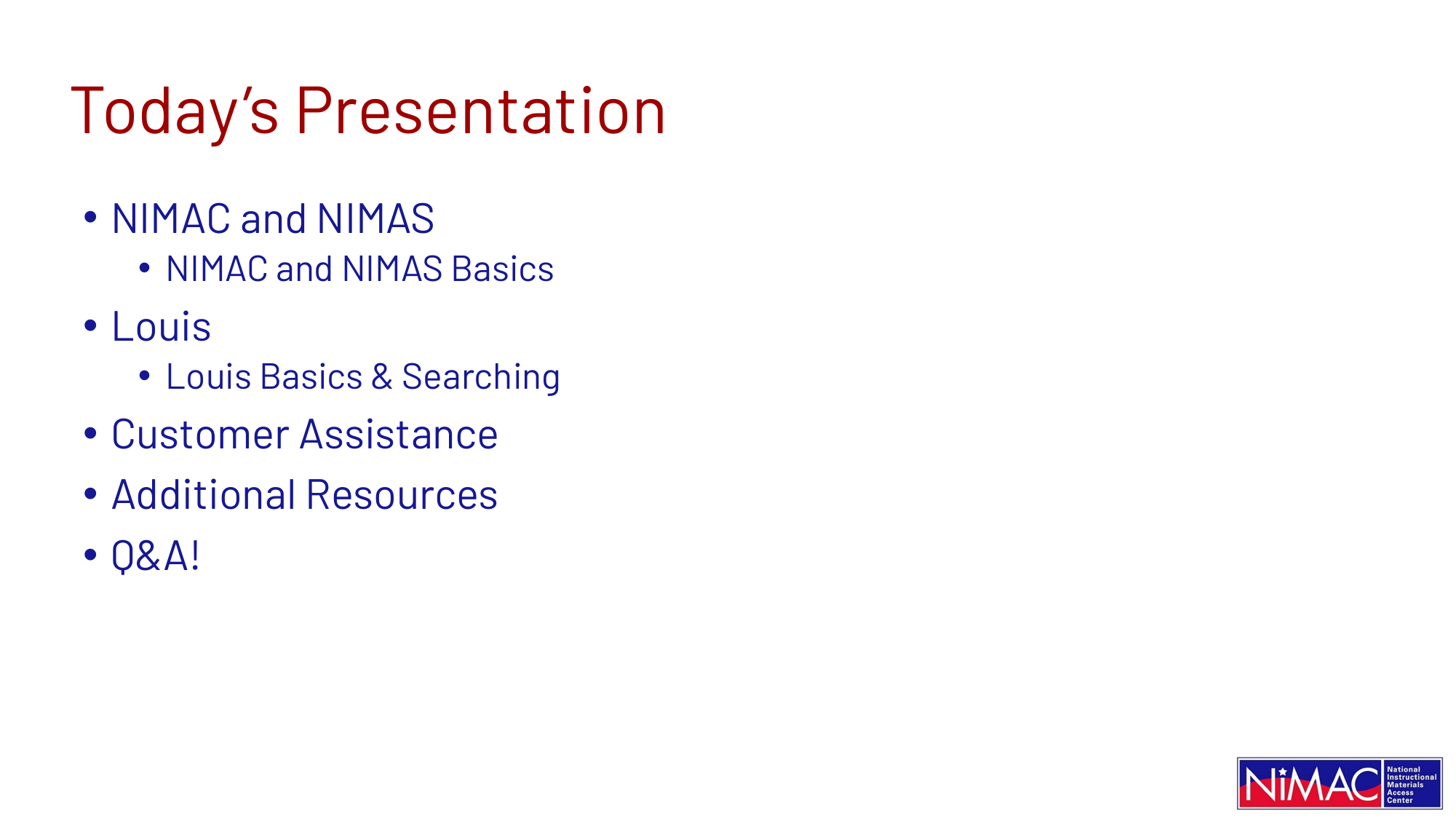

# Today’s Presentation
NIMAC and NIMAS
NIMAC and NIMAS Basics
Louis
Louis Basics & Searching
Customer Assistance
Additional Resources
Q&A!